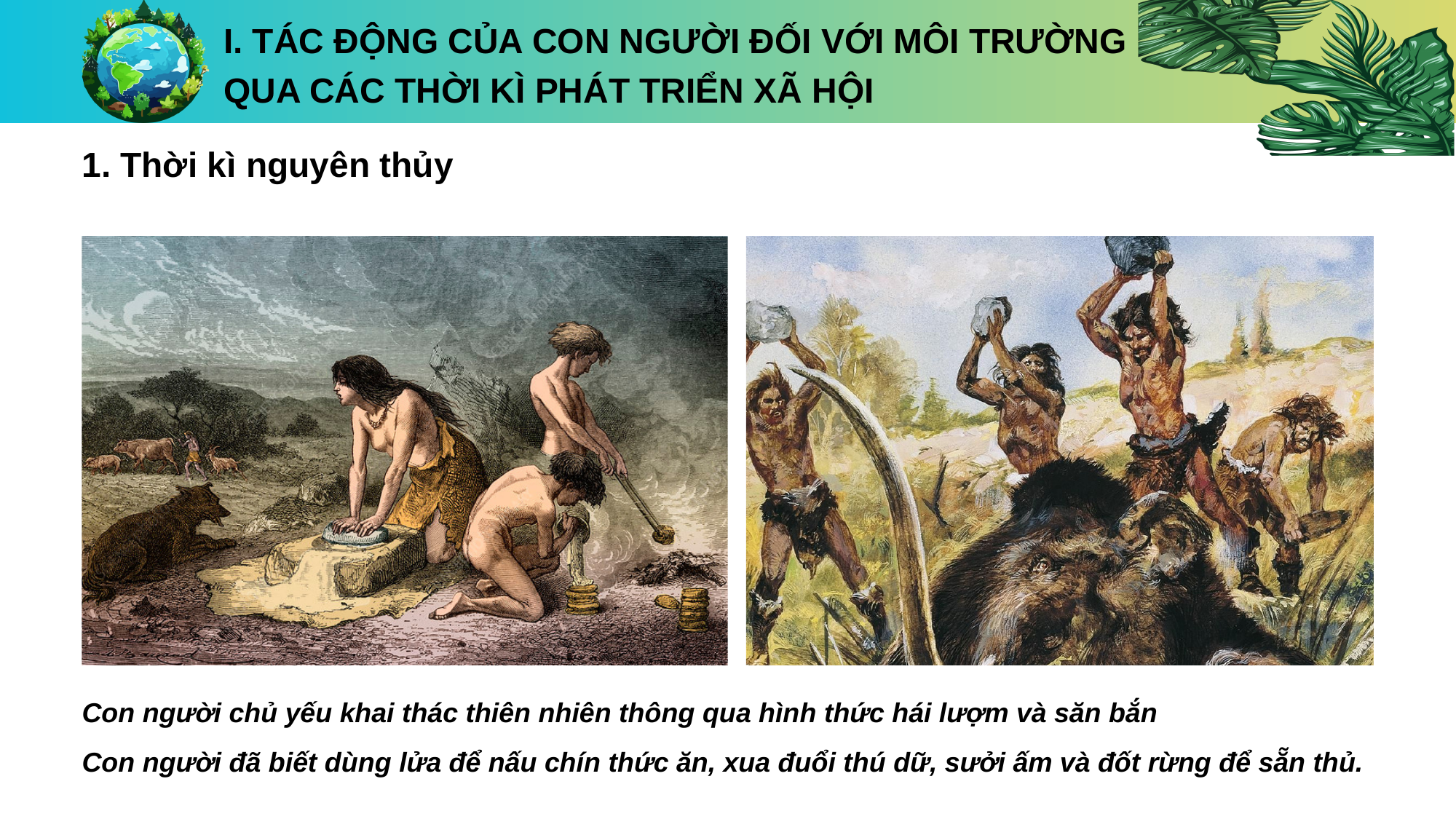

I. TÁC ĐỘNG CỦA CON NGƯỜI ĐỐI VỚI MÔI TRƯỜNG
QUA CÁC THỜI KÌ PHÁT TRIỂN XÃ HỘI

1. Thời kì nguyên thủy

Con người chủ yếu khai thác thiên nhiên thông qua hình thức hái lượm và săn bắn
Con người đã biết dùng lửa để nấu chín thức ăn, xua đuổi thú dữ, sưởi ấm và đốt rừng để sẵn thủ.